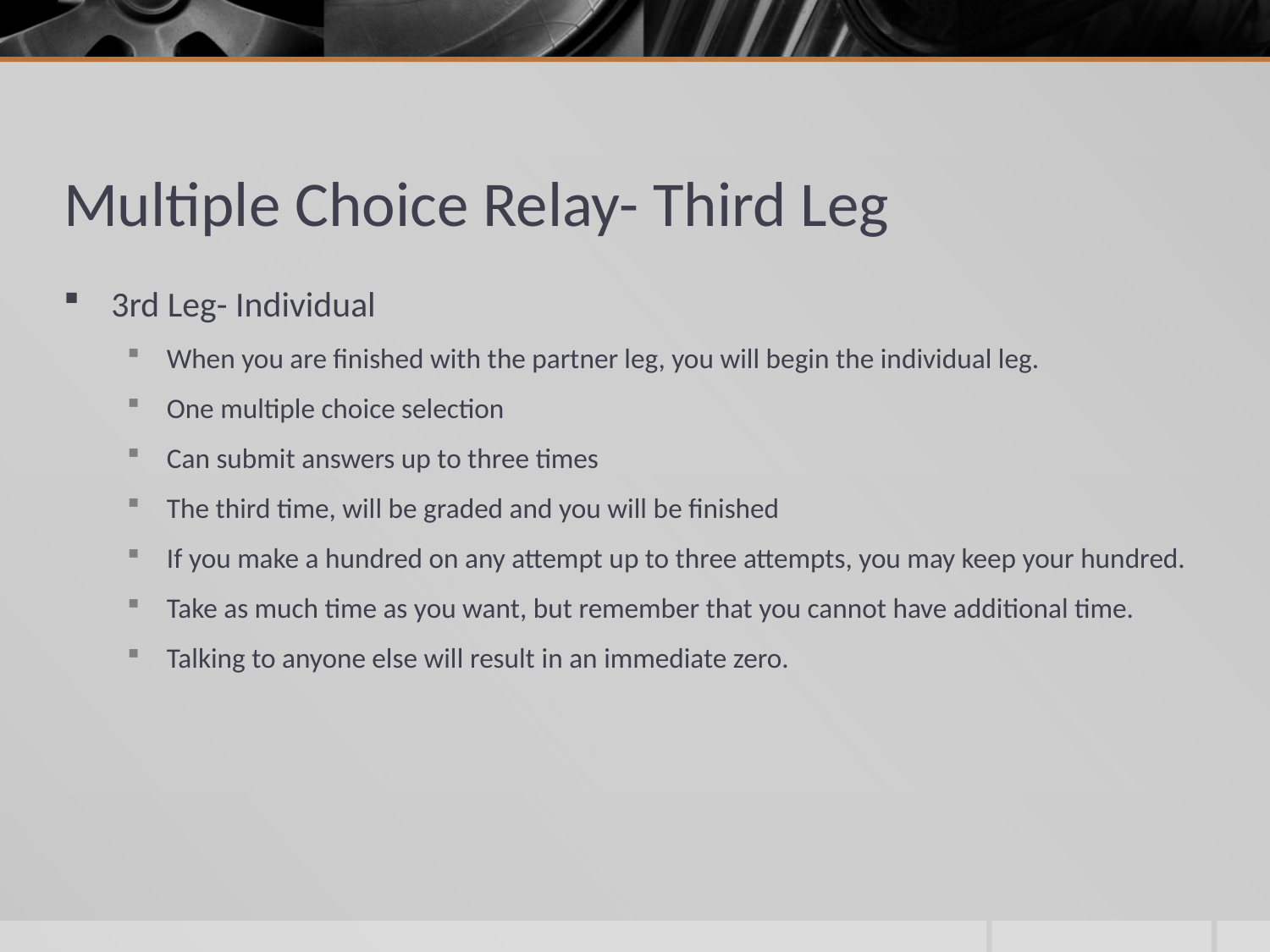

# Multiple Choice Relay- Third Leg
3rd Leg- Individual
When you are finished with the partner leg, you will begin the individual leg.
One multiple choice selection
Can submit answers up to three times
The third time, will be graded and you will be finished
If you make a hundred on any attempt up to three attempts, you may keep your hundred.
Take as much time as you want, but remember that you cannot have additional time.
Talking to anyone else will result in an immediate zero.